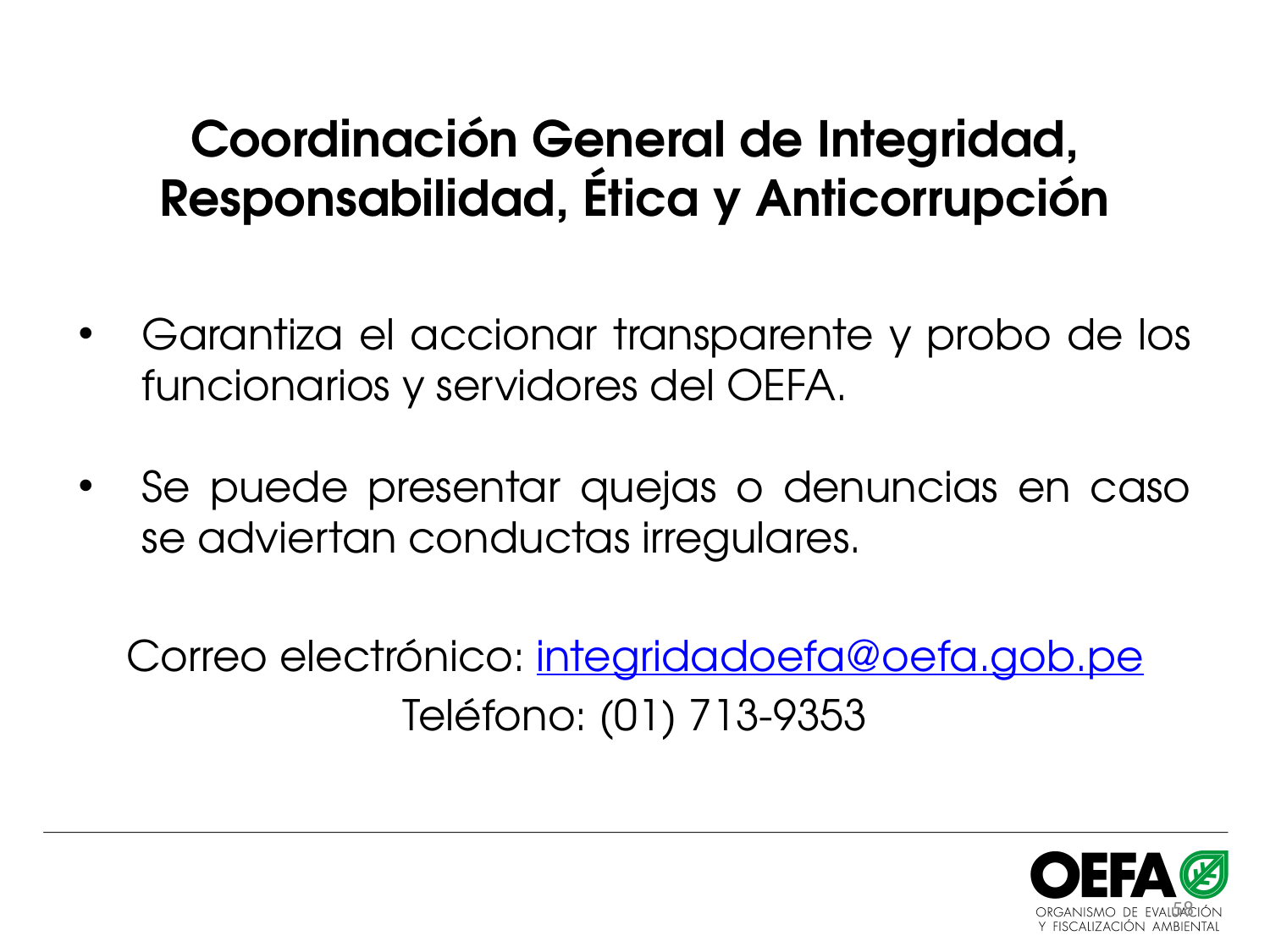

Coordinación General de Integridad, Responsabilidad, Ética y Anticorrupción
Garantiza el accionar transparente y probo de los funcionarios y servidores del OEFA.

Se puede presentar quejas o denuncias en caso se adviertan conductas irregulares.

Correo electrónico: integridadoefa@oefa.gob.pe
Teléfono: (01) 713-9353
58